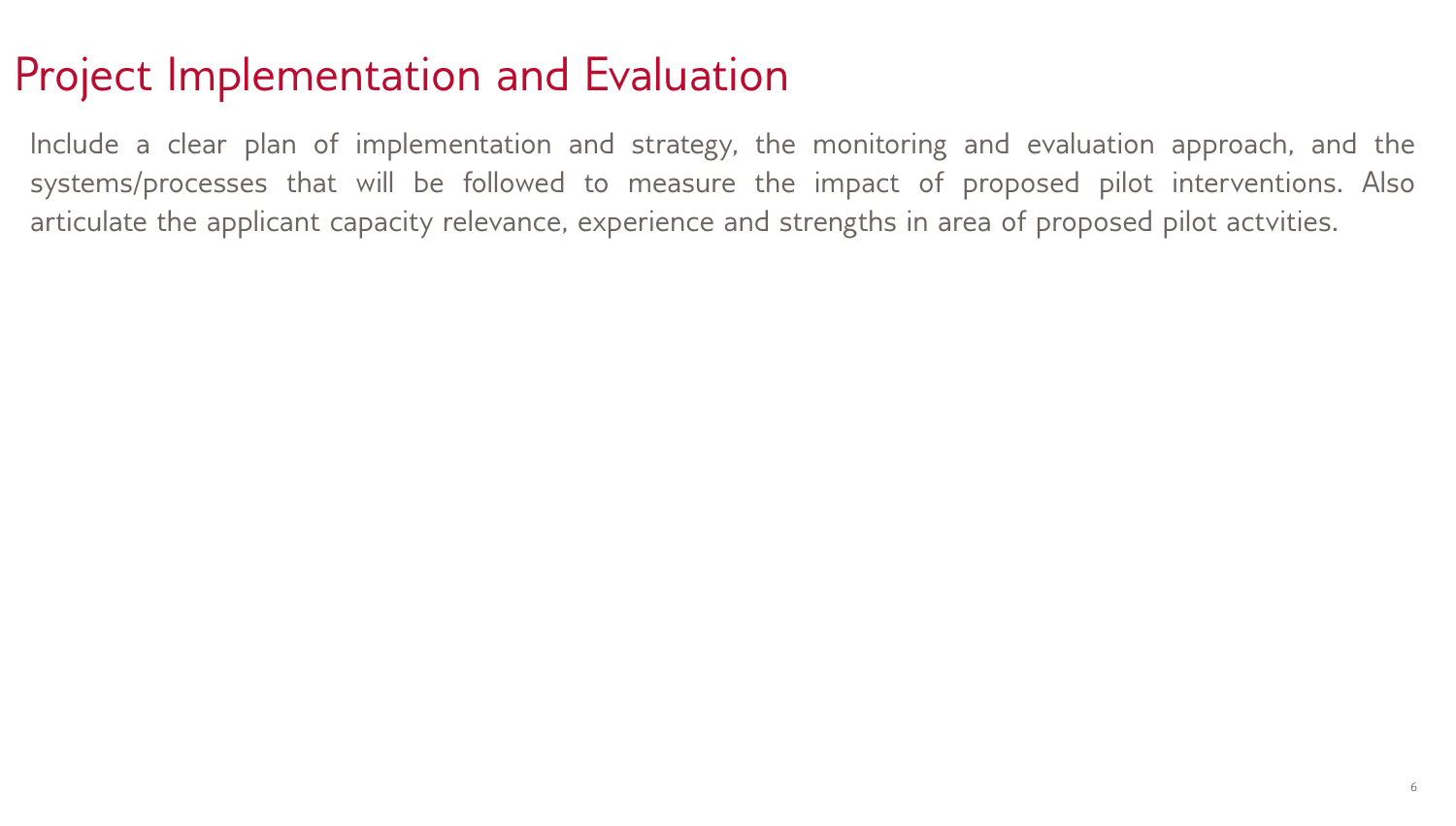

# Project Implementation and Evaluation
Include a clear plan of implementation and strategy, the monitoring and evaluation approach, and the systems/processes that will be followed to measure the impact of proposed pilot interventions. Also articulate the applicant capacity relevance, experience and strengths in area of proposed pilot actvities.

6